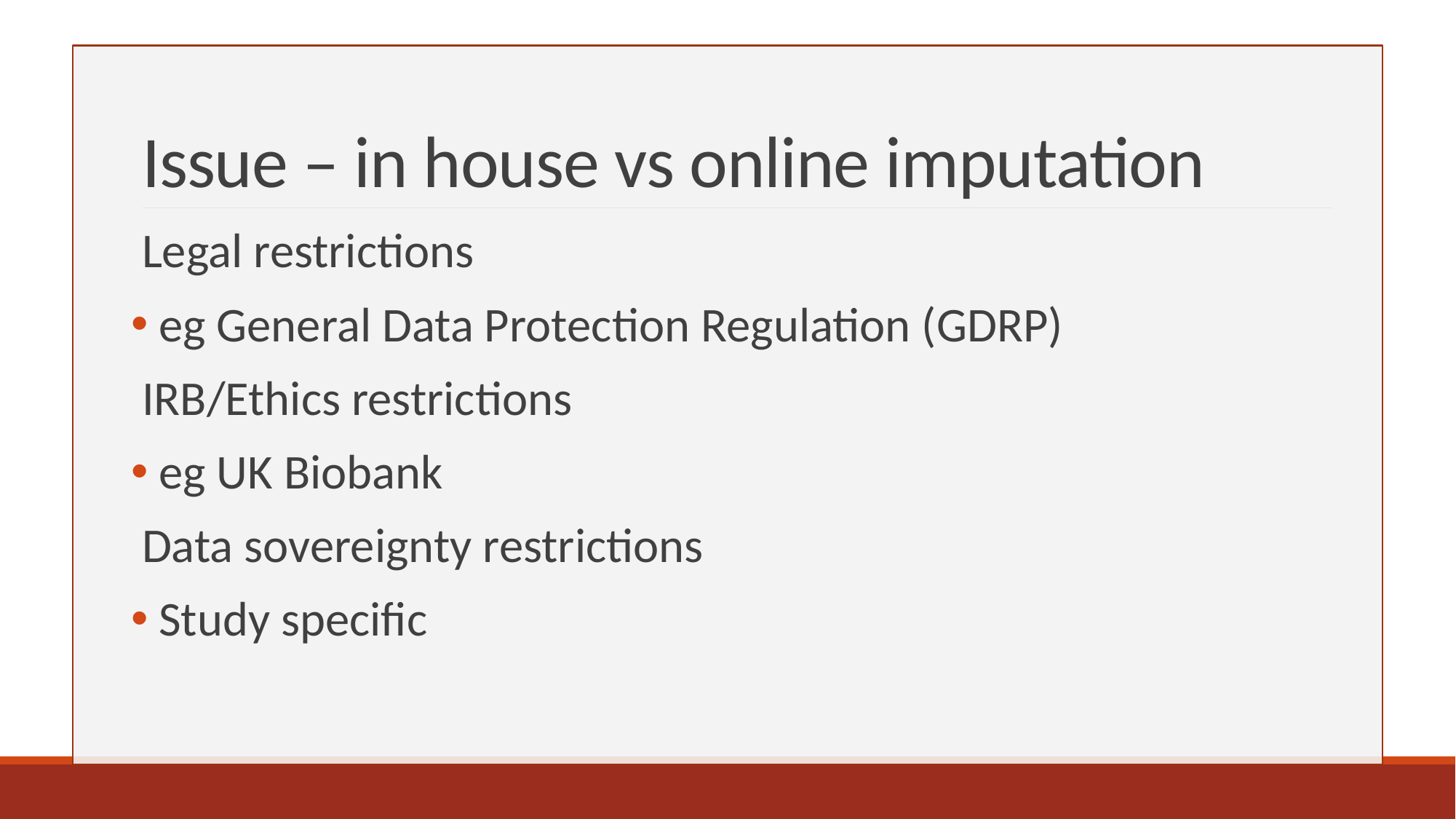

# Issue – in house vs online imputation
Legal restrictions
 eg General Data Protection Regulation (GDRP)
IRB/Ethics restrictions
 eg UK Biobank
Data sovereignty restrictions
 Study specific